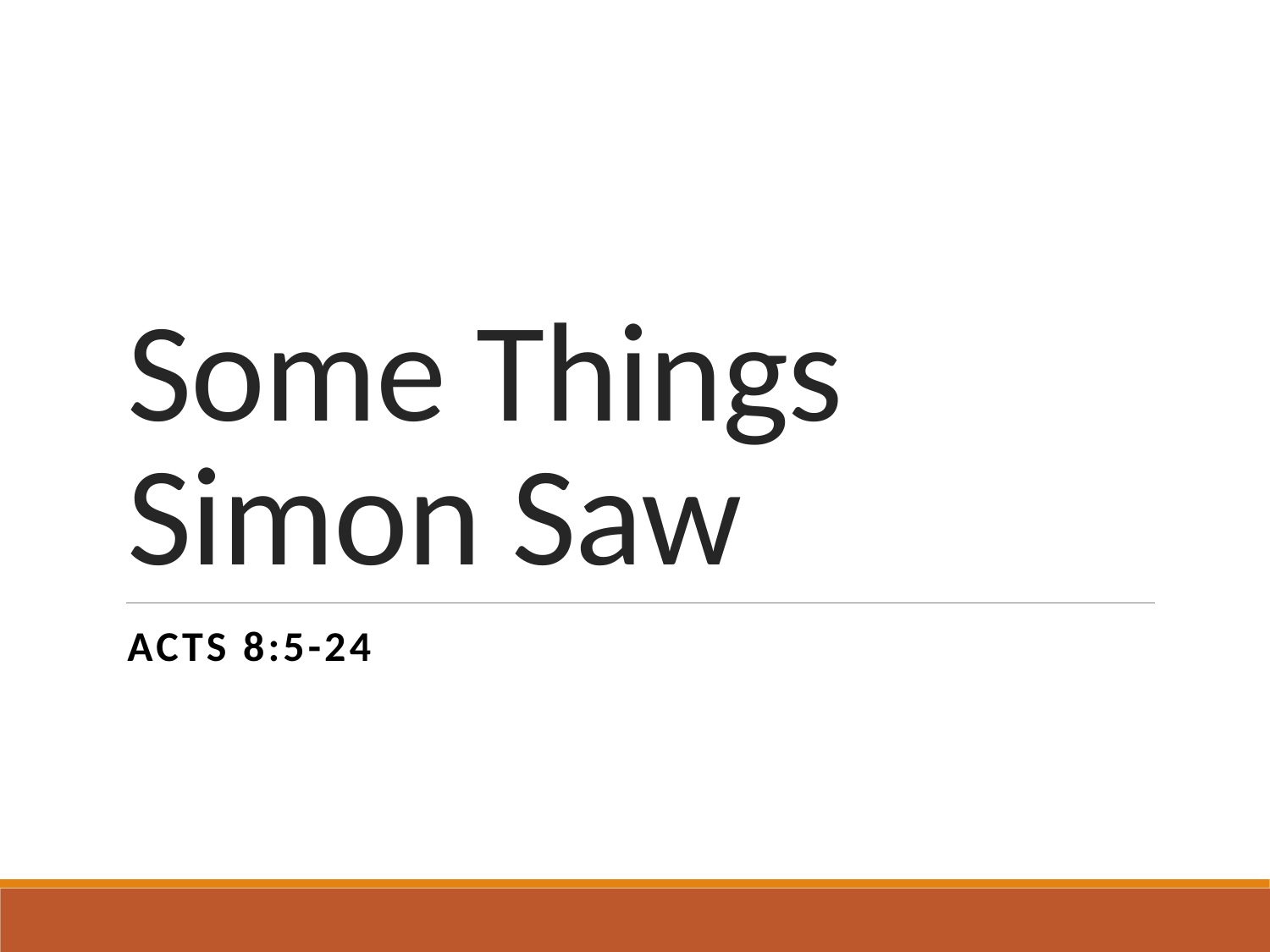

# Some Things Simon Saw
Acts 8:5-24